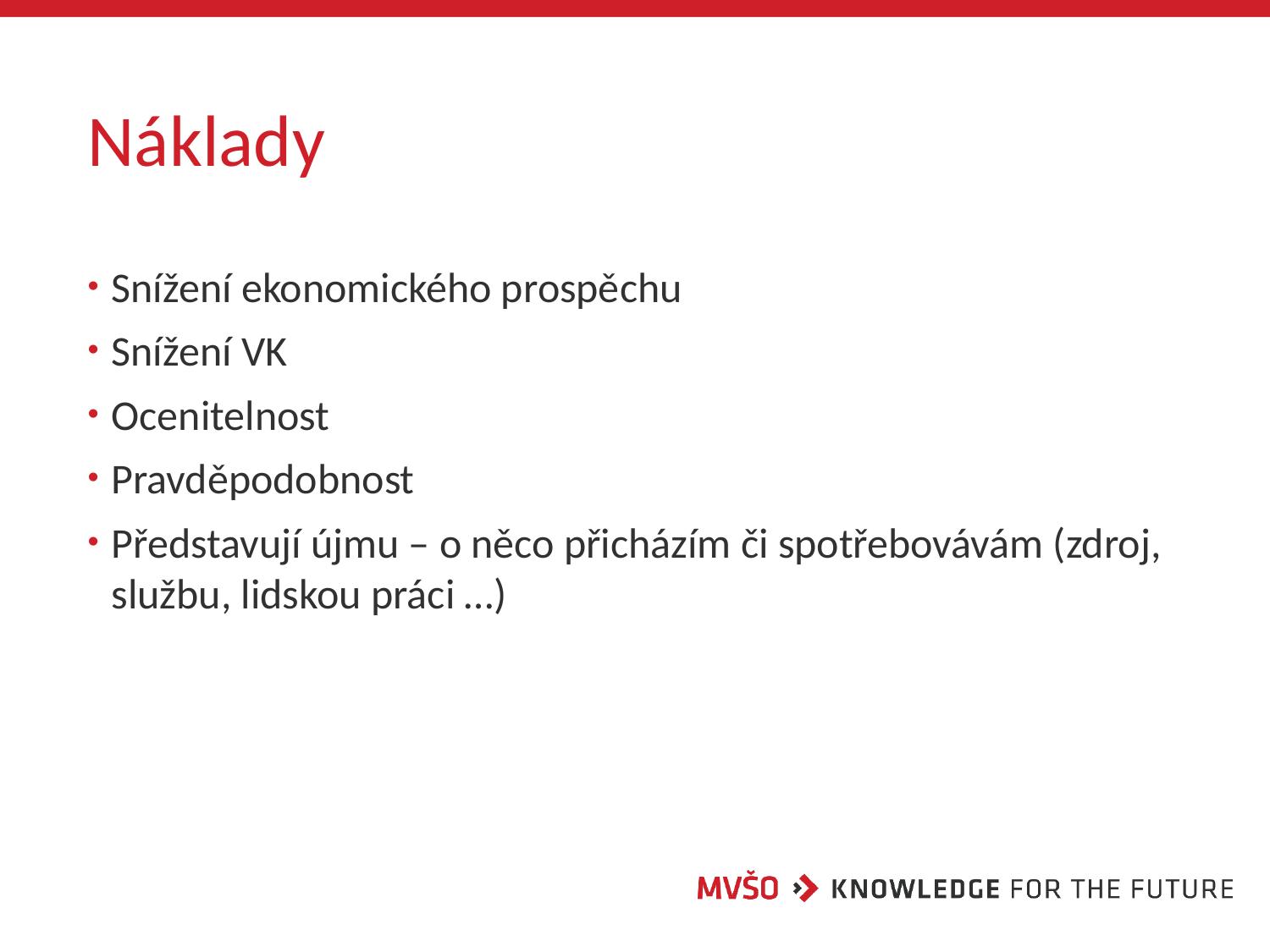

# Náklady
Snížení ekonomického prospěchu
Snížení VK
Ocenitelnost
Pravděpodobnost
Představují újmu – o něco přicházím či spotřebovávám (zdroj, službu, lidskou práci …)